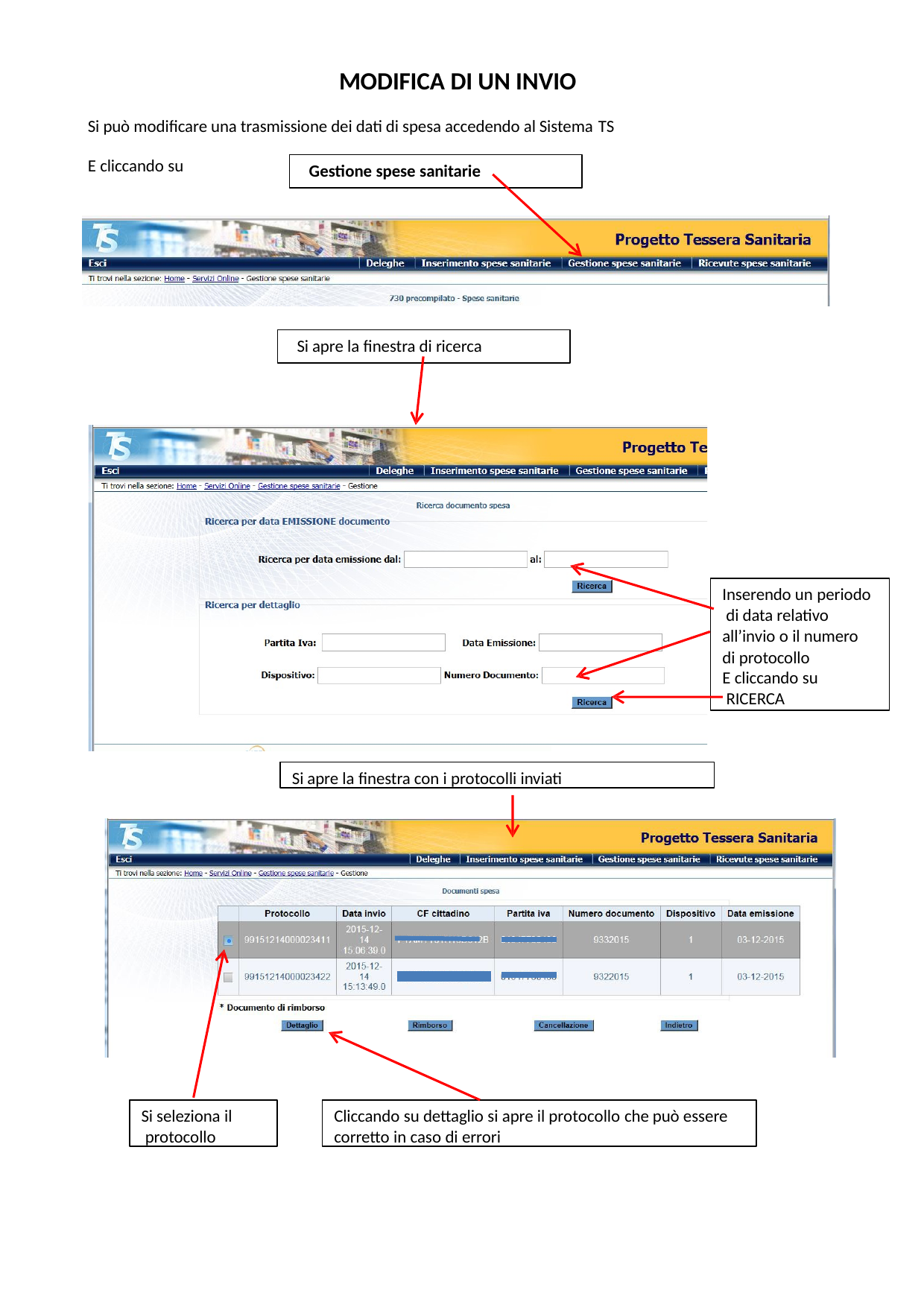

MODIFICA DI UN INVIO
Si può modificare una trasmissione dei dati di spesa accedendo al Sistema TS
E cliccando su

Gestione spese sanitarie

Si apre la finestra di ricerca

Inserendo un periodo  di data relativo  all’invio o il numero  di protocollo
E cliccando su  RICERCA

Si apre la finestra con i protocolli inviati

Si seleziona il  protocollo
Cliccando su dettaglio si apre il protocollo che può essere  corretto in caso di errori